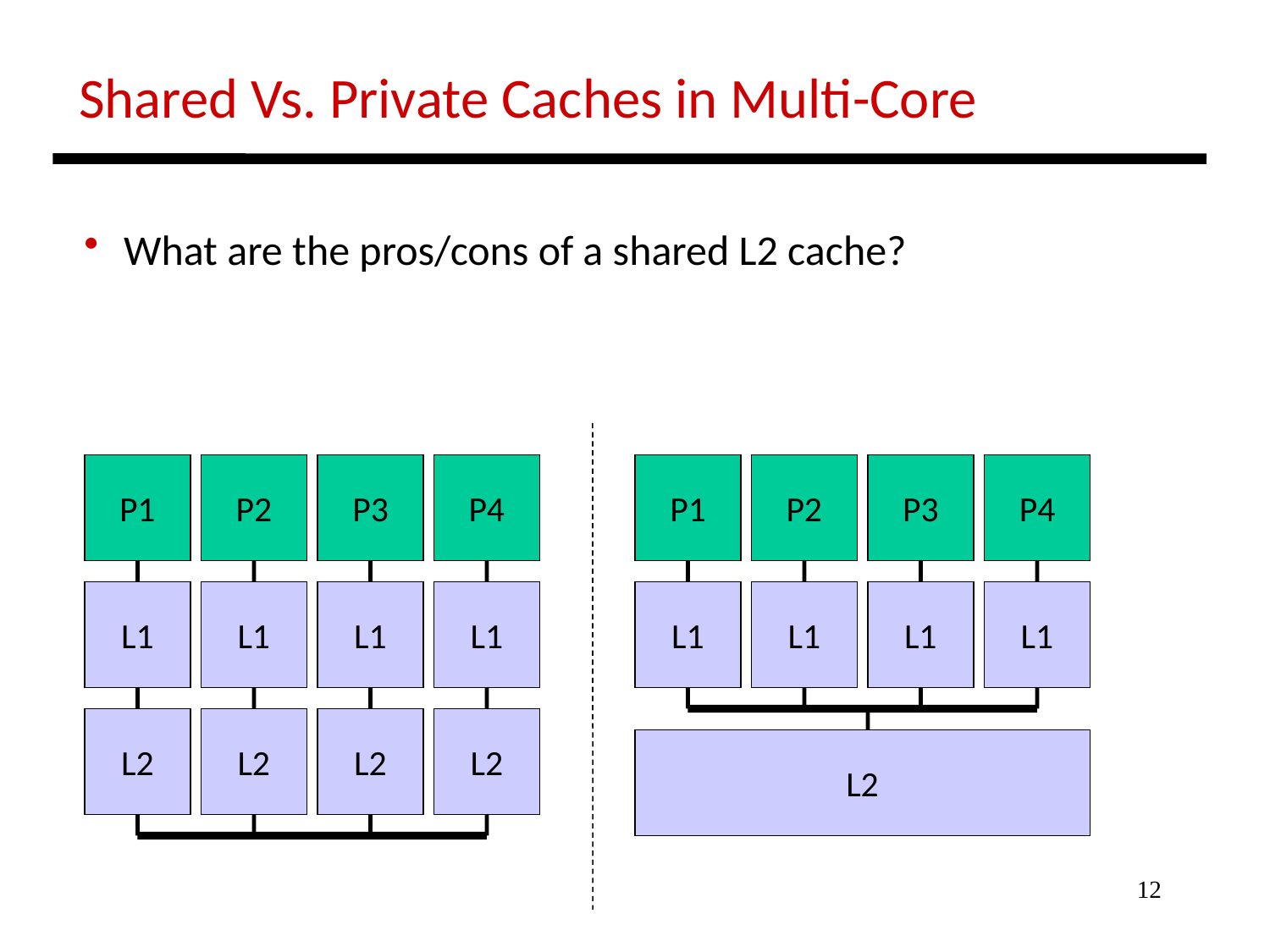

Shared Vs. Private Caches in Multi-Core

 What are the pros/cons of a shared L2 cache?

P1
P2
P3
P4
P1
P2
P3
P4

L1
L1
L1
L1
L1
L1
L1
L1

L2
L2
L2
L2

L2

12